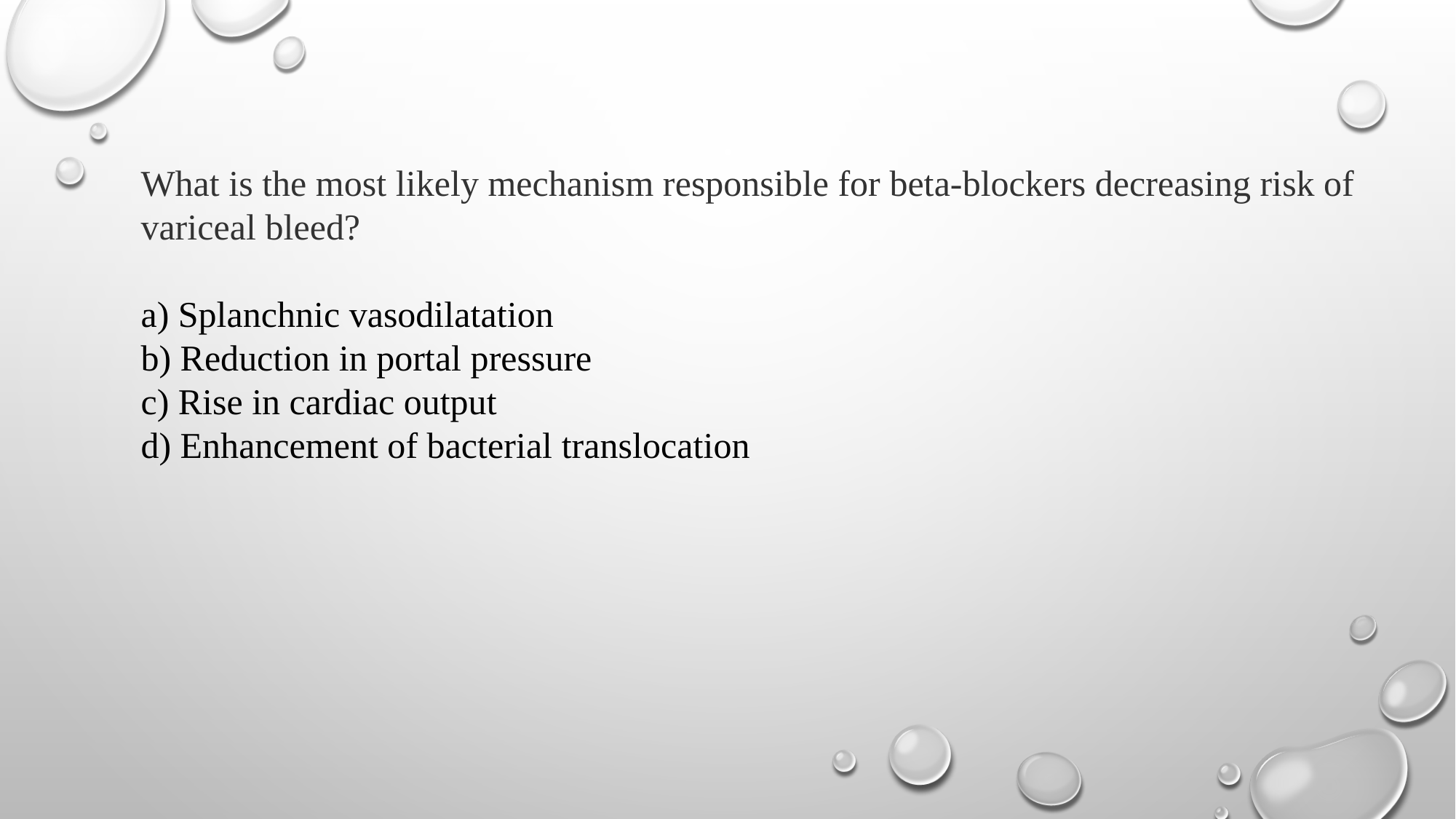

What is the most likely mechanism responsible for beta-blockers decreasing risk of variceal bleed?

a) Splanchnic vasodilatation
b) Reduction in portal pressure
c) Rise in cardiac output
d) Enhancement of bacterial translocation